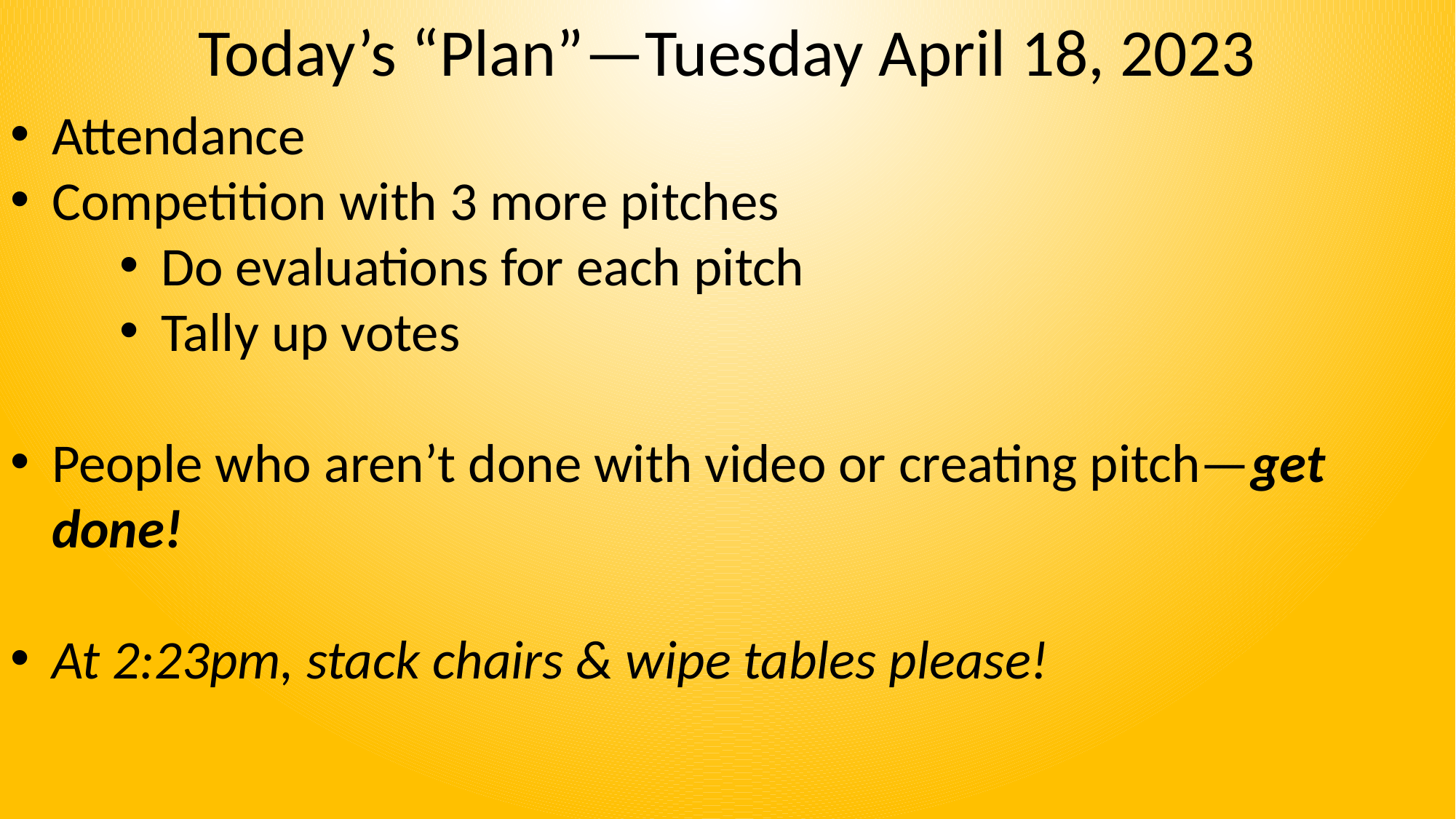

# Today’s “Plan”—Tuesday April 18, 2023
Attendance
Competition with 3 more pitches
Do evaluations for each pitch
Tally up votes
People who aren’t done with video or creating pitch—get done!
At 2:23pm, stack chairs & wipe tables please!